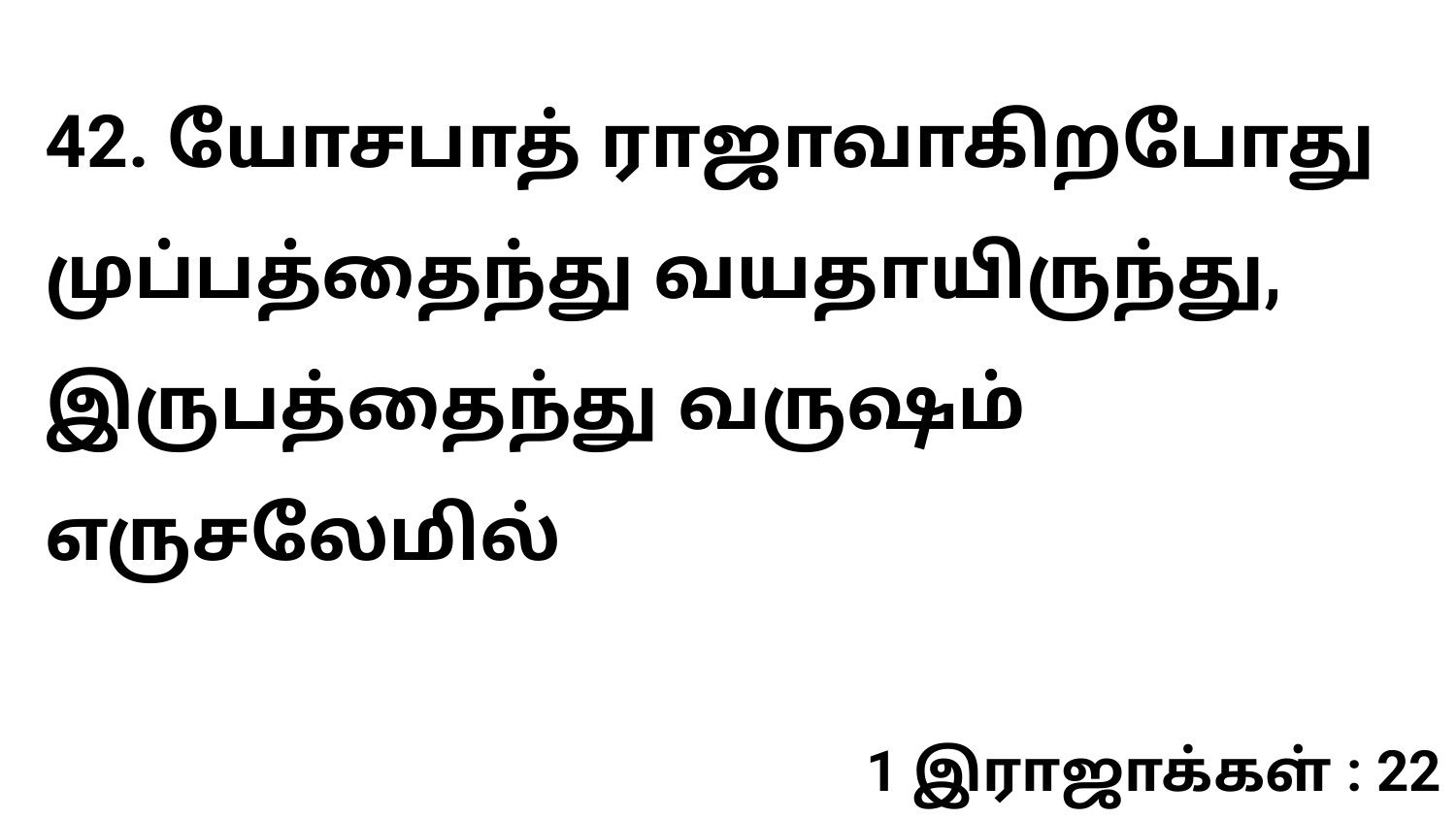

42. யோசபாத் ராஜாவாகிறபோது முப்பத்தைந்து வயதாயிருந்து, இருபத்தைந்து வருஷம் எருசலேமில்
1 இராஜாக்கள் : 22